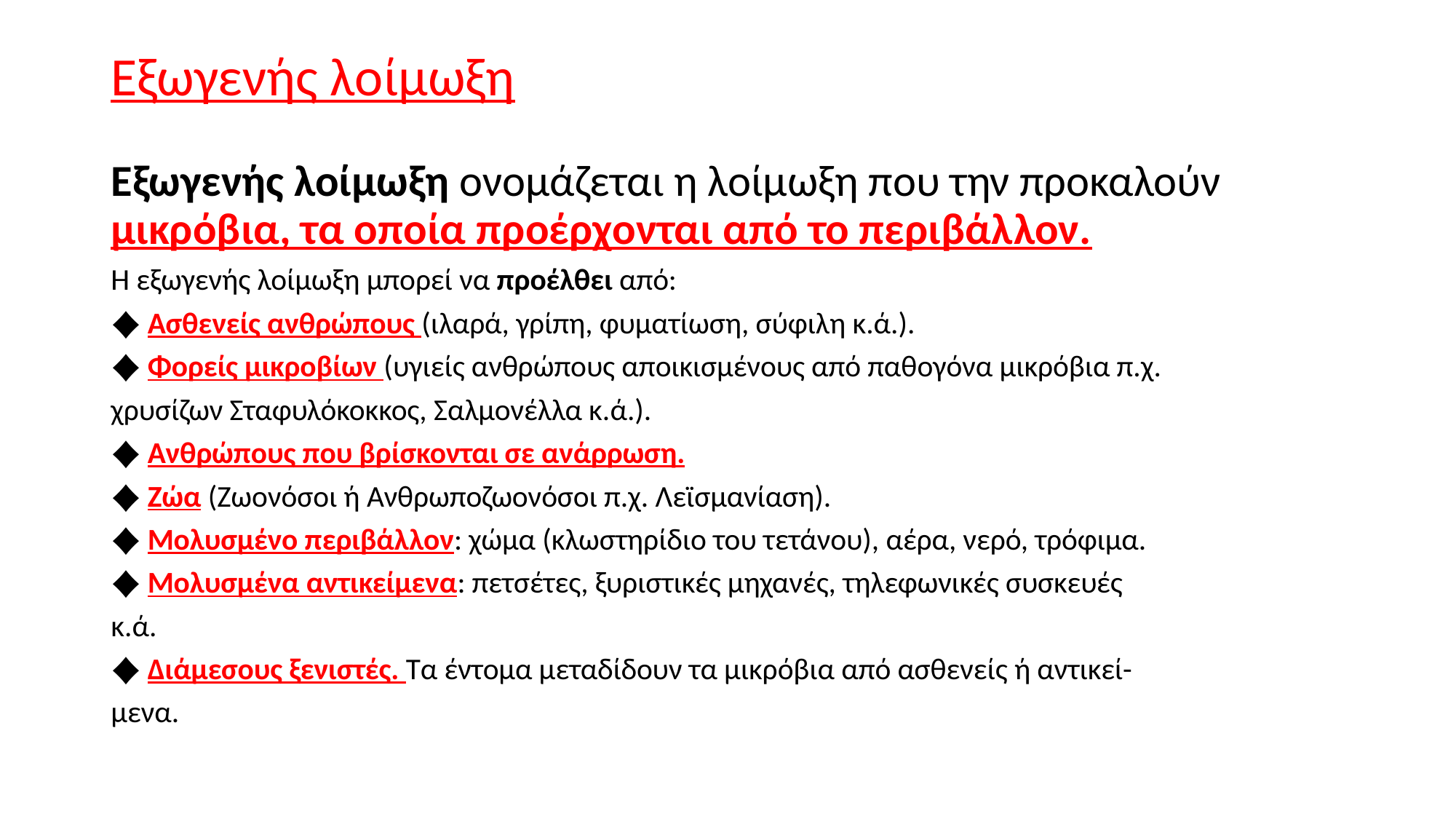

# Εξωγενής λοίμωξη
Εξωγενής λοίμωξη ονομάζεται η λοίμωξη που την προκαλούν μικρόβια, τα οποία προέρχονται από το περιβάλλον.
Η εξωγενής λοίμωξη μπορεί να προέλθει από:
♦ Ασθενείς ανθρώπους (ιλαρά, γρίπη, φυματίωση, σύφιλη κ.ά.).
♦ Φορείς μικροβίων (υγιείς ανθρώπους αποικισμένους από παθογόνα μικρόβια π.χ.
χρυσίζων Σταφυλόκοκκος, Σαλμονέλλα κ.ά.).
♦ Ανθρώπους που βρίσκονται σε ανάρρωση.
♦ Ζώα (Ζωονόσοι ή Ανθρωποζωονόσοι π.χ. Λεϊσμανίαση).
♦ Μολυσμένο περιβάλλον: χώμα (κλωστηρίδιο του τετάνου), αέρα, νερό, τρόφιμα.
♦ Μολυσμένα αντικείμενα: πετσέτες, ξυριστικές μηχανές, τηλεφωνικές συσκευές
κ.ά.
♦ Διάμεσους ξενιστές. Τα έντομα μεταδίδουν τα μικρόβια από ασθενείς ή αντικεί-
μενα.